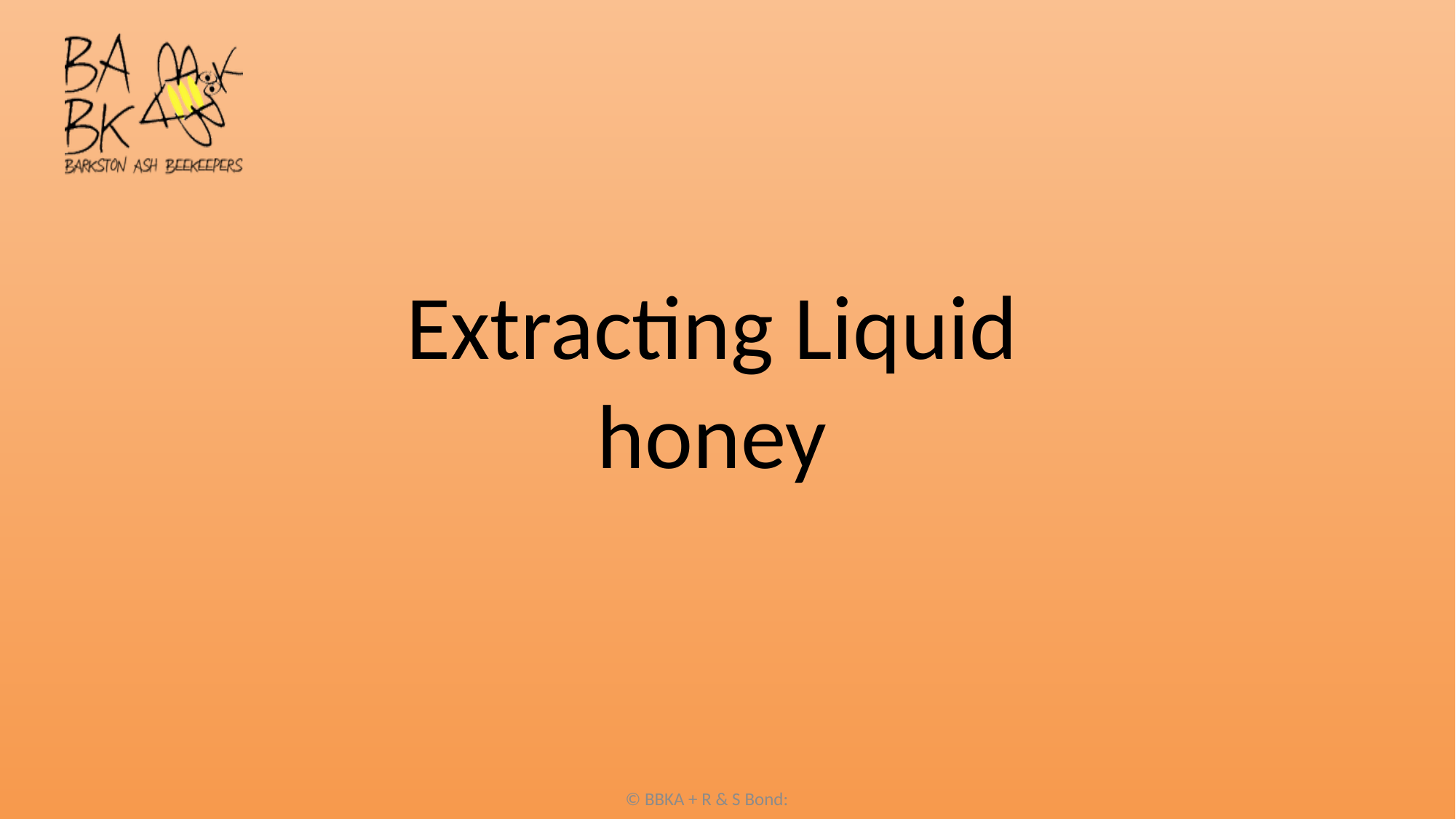

# Extracting Liquid honey
© BBKA + R & S Bond: